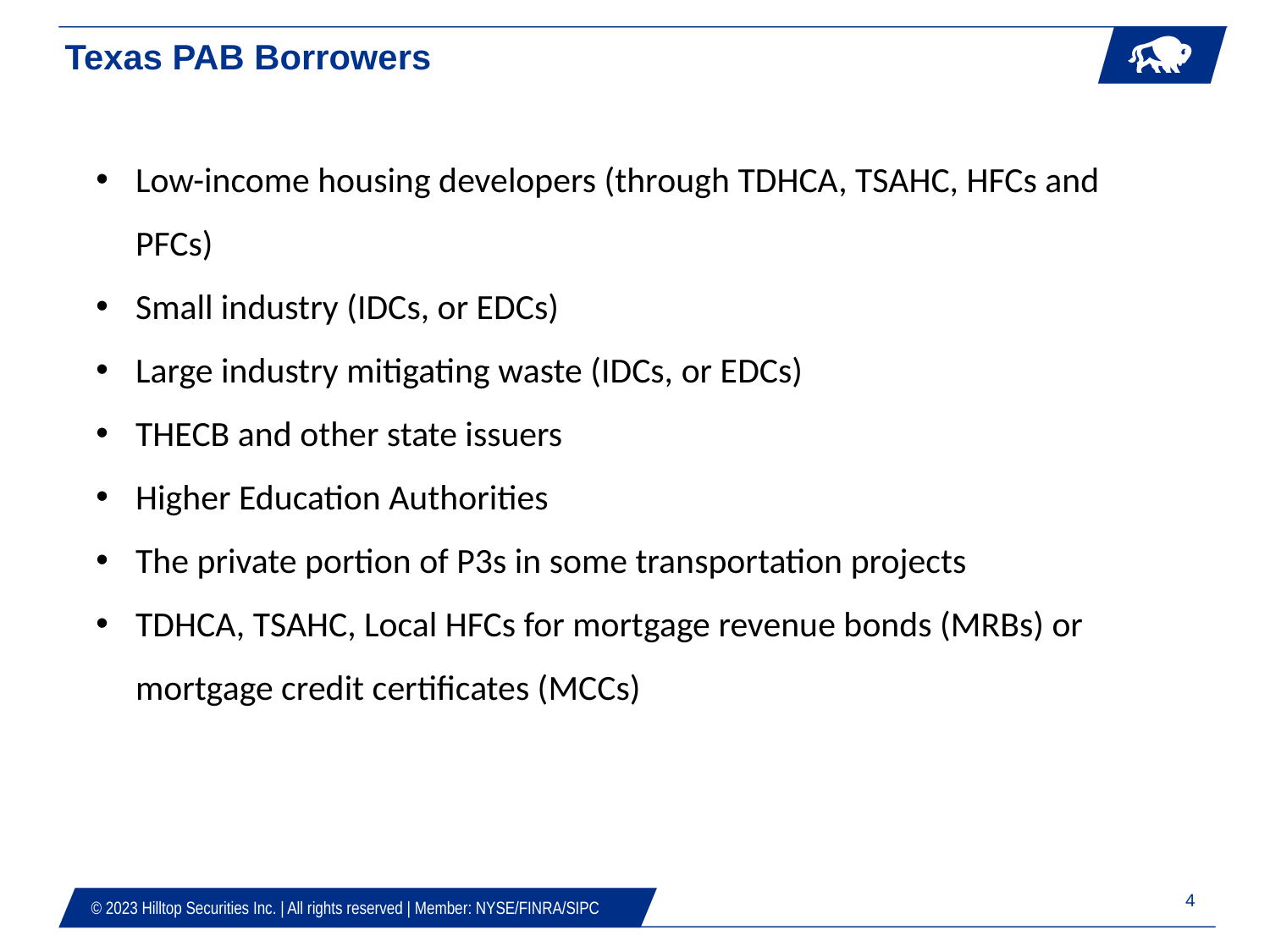

Texas PAB Borrowers
Low-income housing developers (through TDHCA, TSAHC, HFCs and PFCs)
Small industry (IDCs, or EDCs)
Large industry mitigating waste (IDCs, or EDCs)
THECB and other state issuers
Higher Education Authorities
The private portion of P3s in some transportation projects
TDHCA, TSAHC, Local HFCs for mortgage revenue bonds (MRBs) or mortgage credit certificates (MCCs)
4